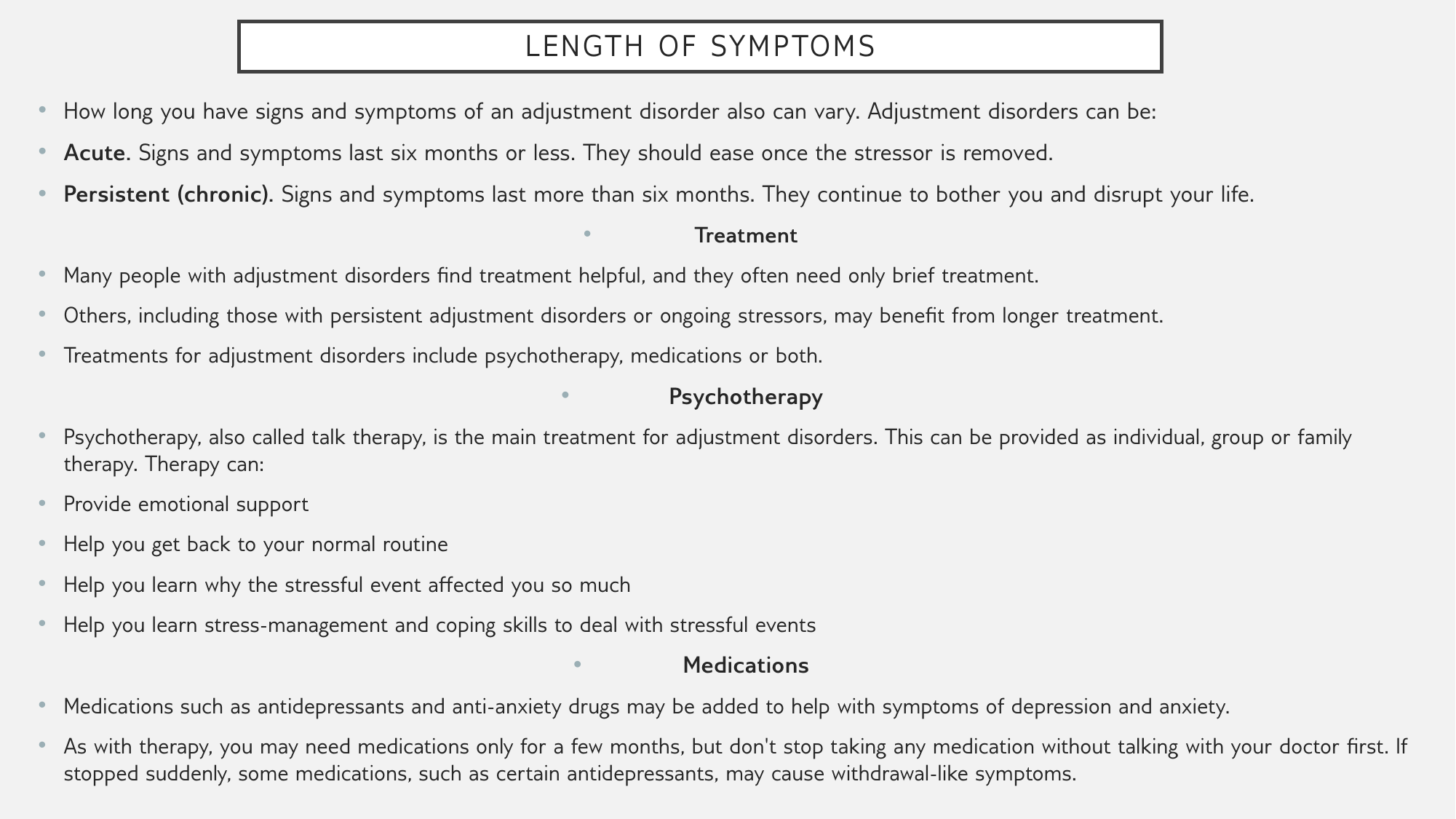

# Length of symptoms
How long you have signs and symptoms of an adjustment disorder also can vary. Adjustment disorders can be:
Acute. Signs and symptoms last six months or less. They should ease once the stressor is removed.
Persistent (chronic). Signs and symptoms last more than six months. They continue to bother you and disrupt your life.
Treatment
Many people with adjustment disorders find treatment helpful, and they often need only brief treatment.
Others, including those with persistent adjustment disorders or ongoing stressors, may benefit from longer treatment.
Treatments for adjustment disorders include psychotherapy, medications or both.
Psychotherapy
Psychotherapy, also called talk therapy, is the main treatment for adjustment disorders. This can be provided as individual, group or family therapy. Therapy can:
Provide emotional support
Help you get back to your normal routine
Help you learn why the stressful event affected you so much
Help you learn stress-management and coping skills to deal with stressful events
Medications
Medications such as antidepressants and anti-anxiety drugs may be added to help with symptoms of depression and anxiety.
As with therapy, you may need medications only for a few months, but don't stop taking any medication without talking with your doctor first. If stopped suddenly, some medications, such as certain antidepressants, may cause withdrawal-like symptoms.